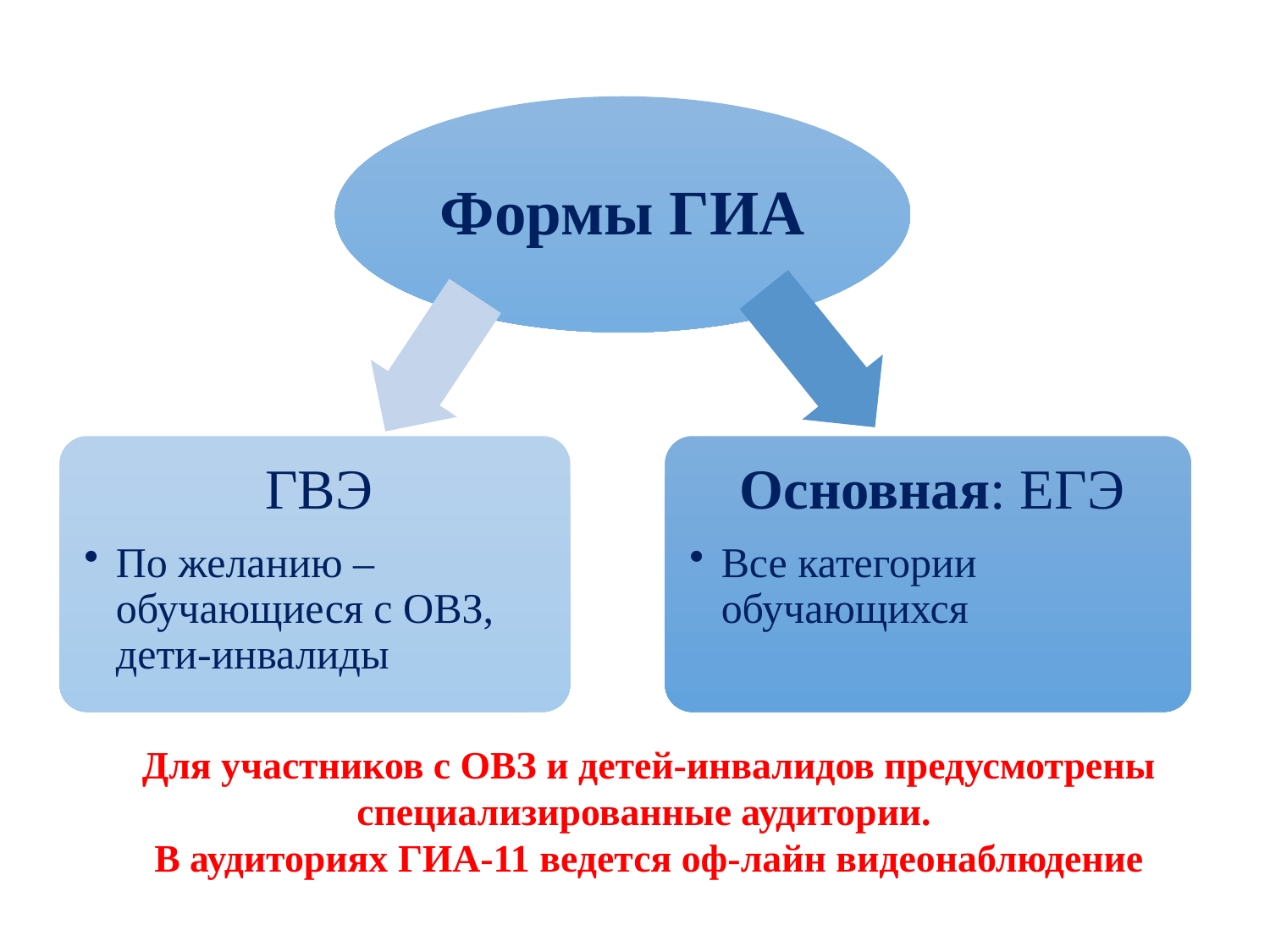

Формы ГИА
Основная: ЕГЭ
Все категории обучающихся
ГВЭ
По желанию – обучающиеся с ОВЗ, дети-инвалиды
Для участников с ОВЗ и детей-инвалидов предусмотрены специализированные аудитории.
В аудиториях ГИА-11 ведется оф-лайн видеонаблюдение